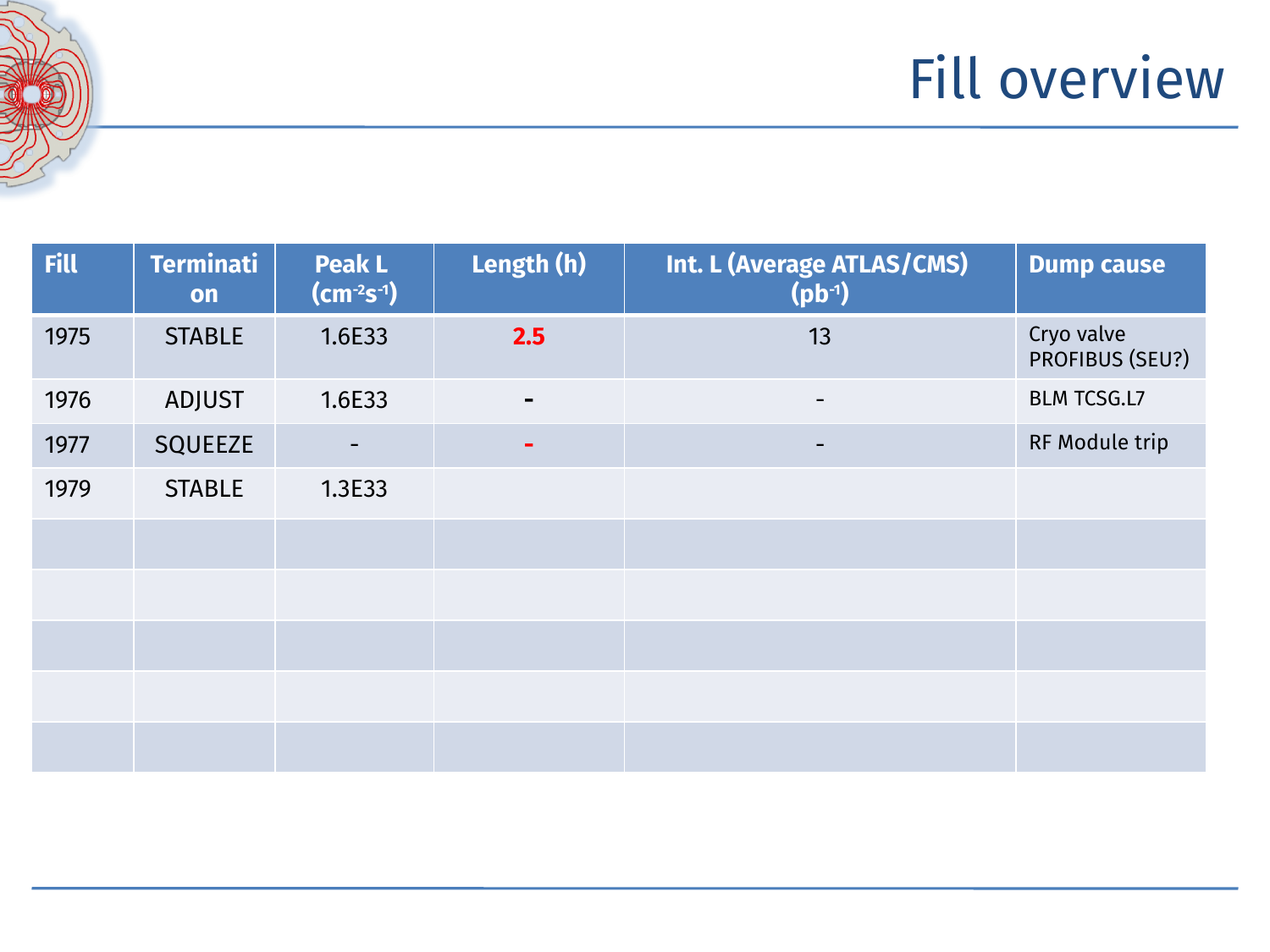

# Fill overview

| Fill | Termination | Peak L (cm-2s-1) | Length (h) | Int. L (Average ATLAS/CMS) (pb-1) | Dump cause |
| --- | --- | --- | --- | --- | --- |
| 1975 | STABLE | 1.6E33 | 2.5 | 13 | Cryo valve PROFIBUS (SEU?) |
| 1976 | ADJUST | 1.6E33 | - | - | BLM TCSG.L7 |
| 1977 | SQUEEZE | - | - | - | RF Module trip |
| 1979 | STABLE | 1.3E33 |  |  |  |
|  |  |  |  |  |  |
|  |  |  |  |  |  |
|  |  |  |  |  |  |
|  |  |  |  |  |  |
|  |  |  |  |  |  |